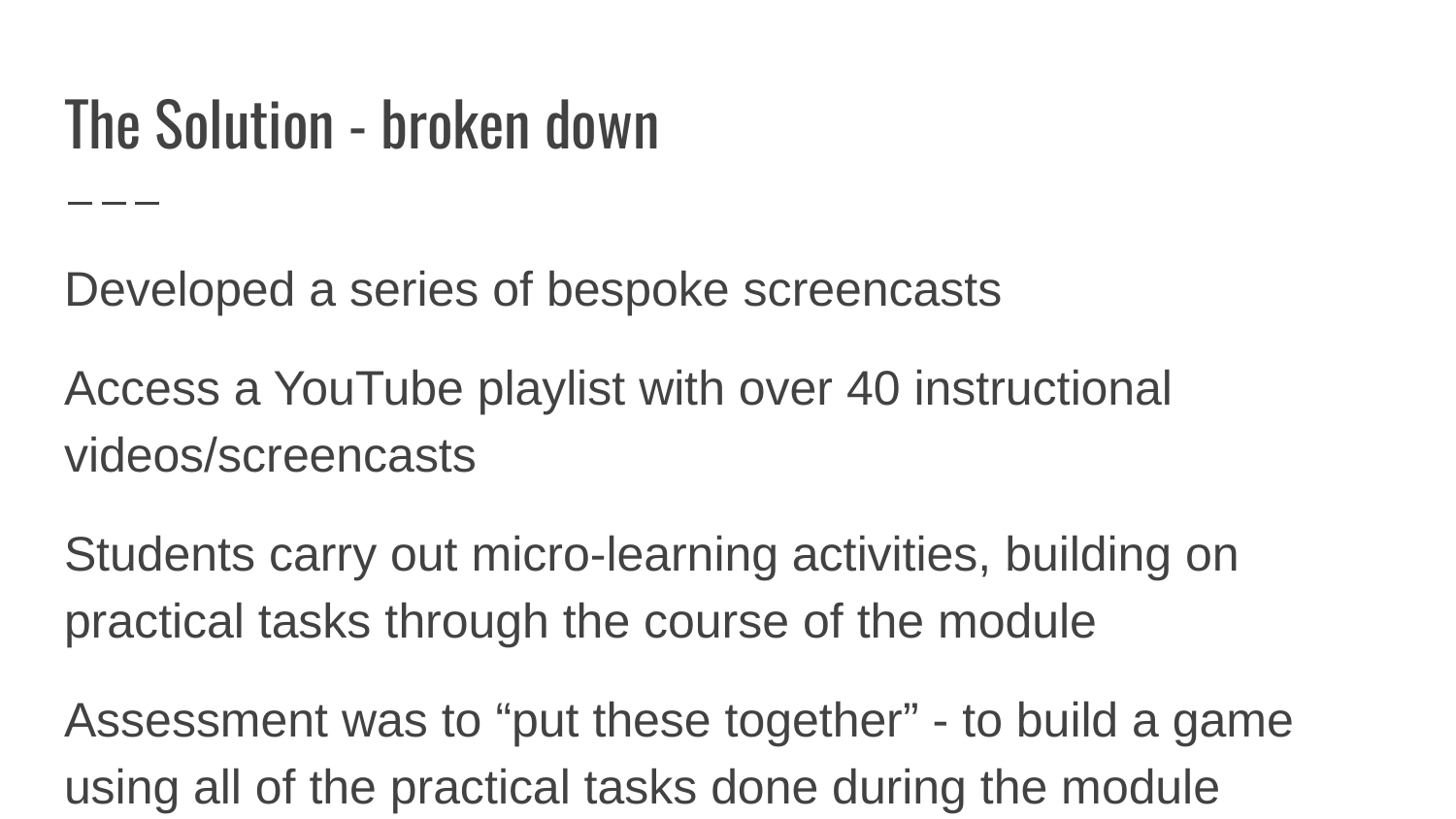

# The Solution - broken down
Developed a series of bespoke screencasts
Access a YouTube playlist with over 40 instructional videos/screencasts
Students carry out micro-learning activities, building on practical tasks through the course of the module
Assessment was to “put these together” - to build a game using all of the practical tasks done during the module